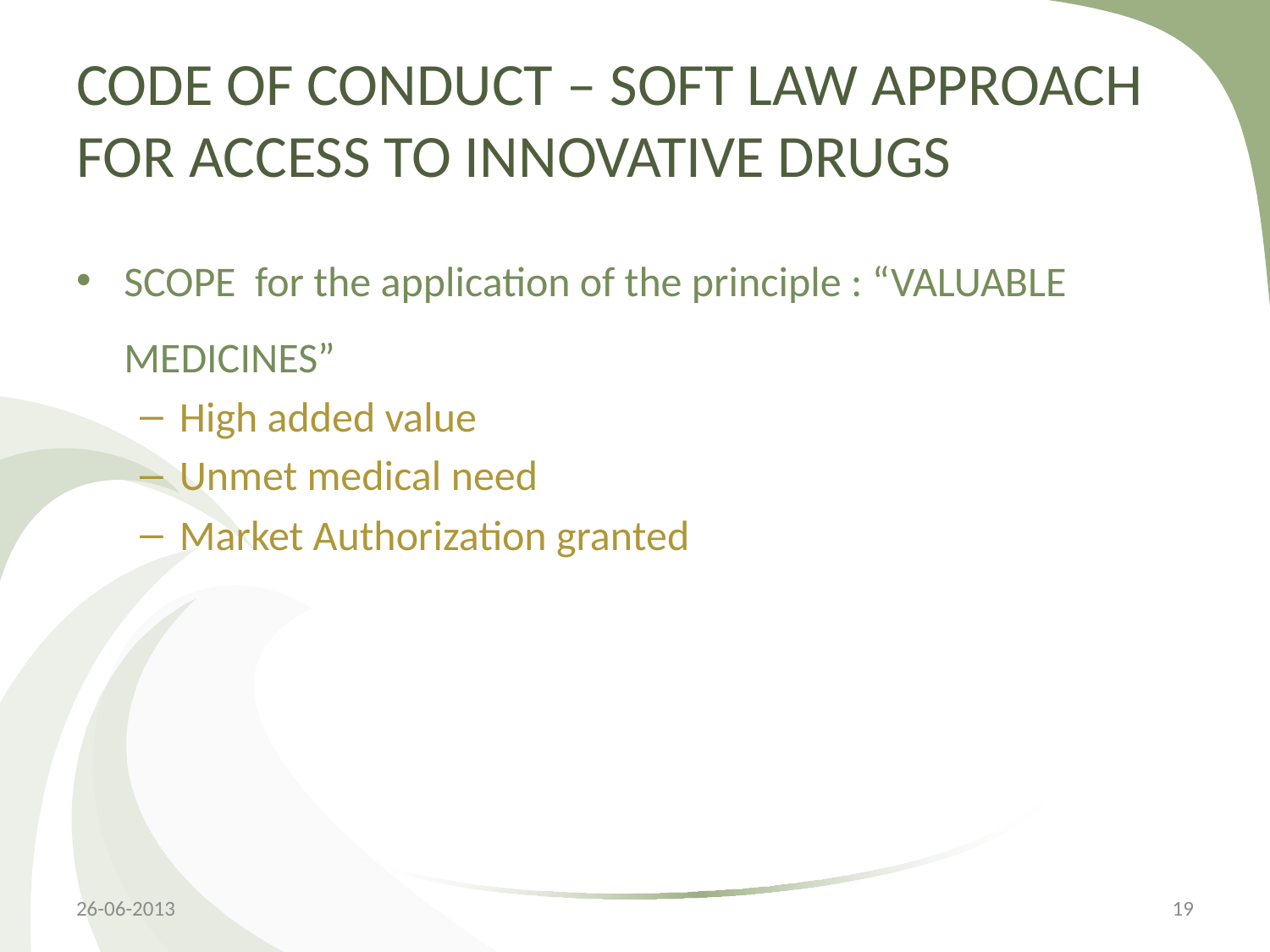

# CODE OF CONDUCT – SOFT LAW APPROACH FOR ACCESS TO INNOVATIVE DRUGS
SCOPE  for the application of the principle : “VALUABLE MEDICINES”
High added value
Unmet medical need
Market Authorization granted

26-06-2013
19